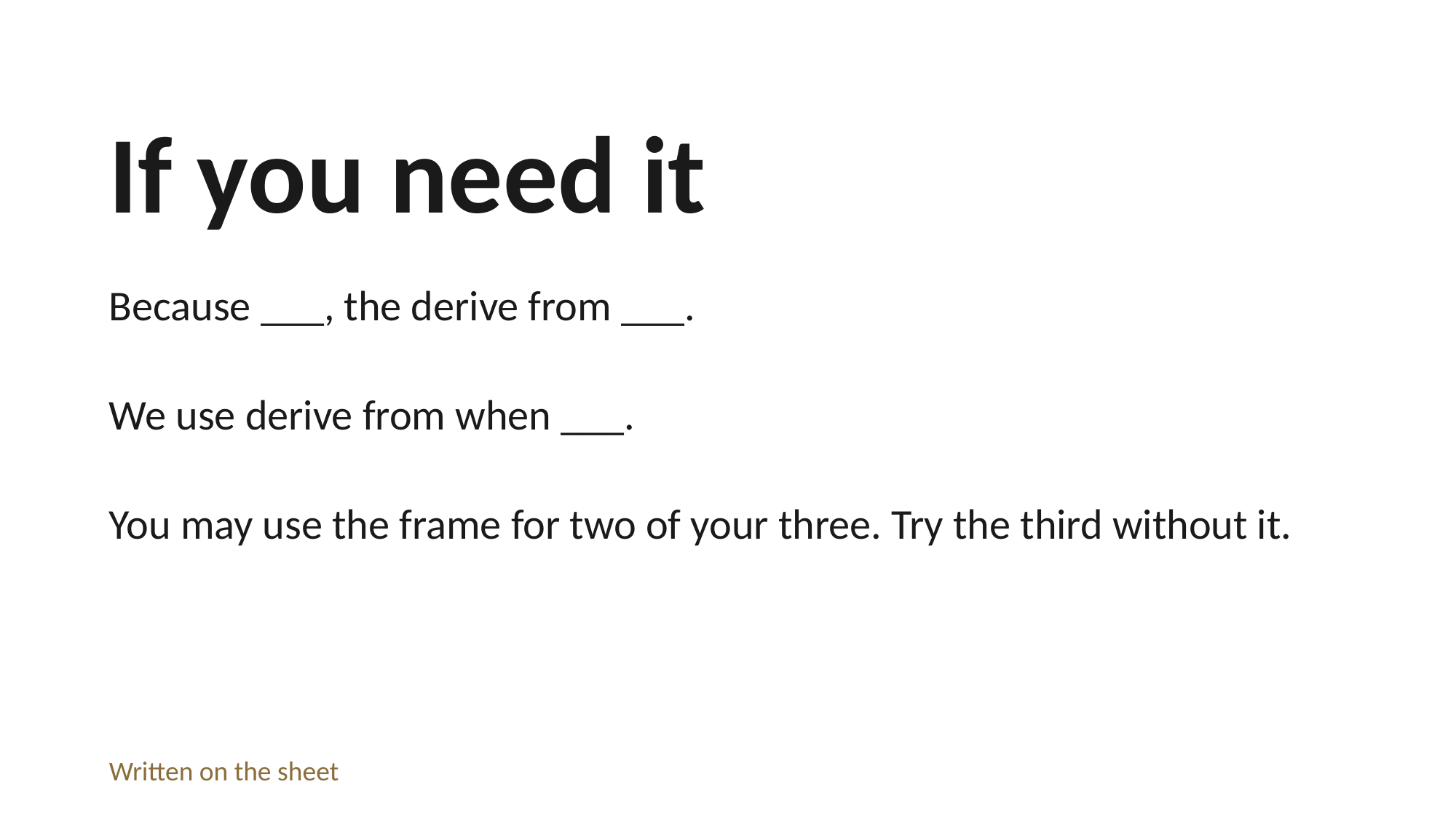

If you need it
Because ___, the derive from ___.
We use derive from when ___.
You may use the frame for two of your three. Try the third without it.
Written on the sheet